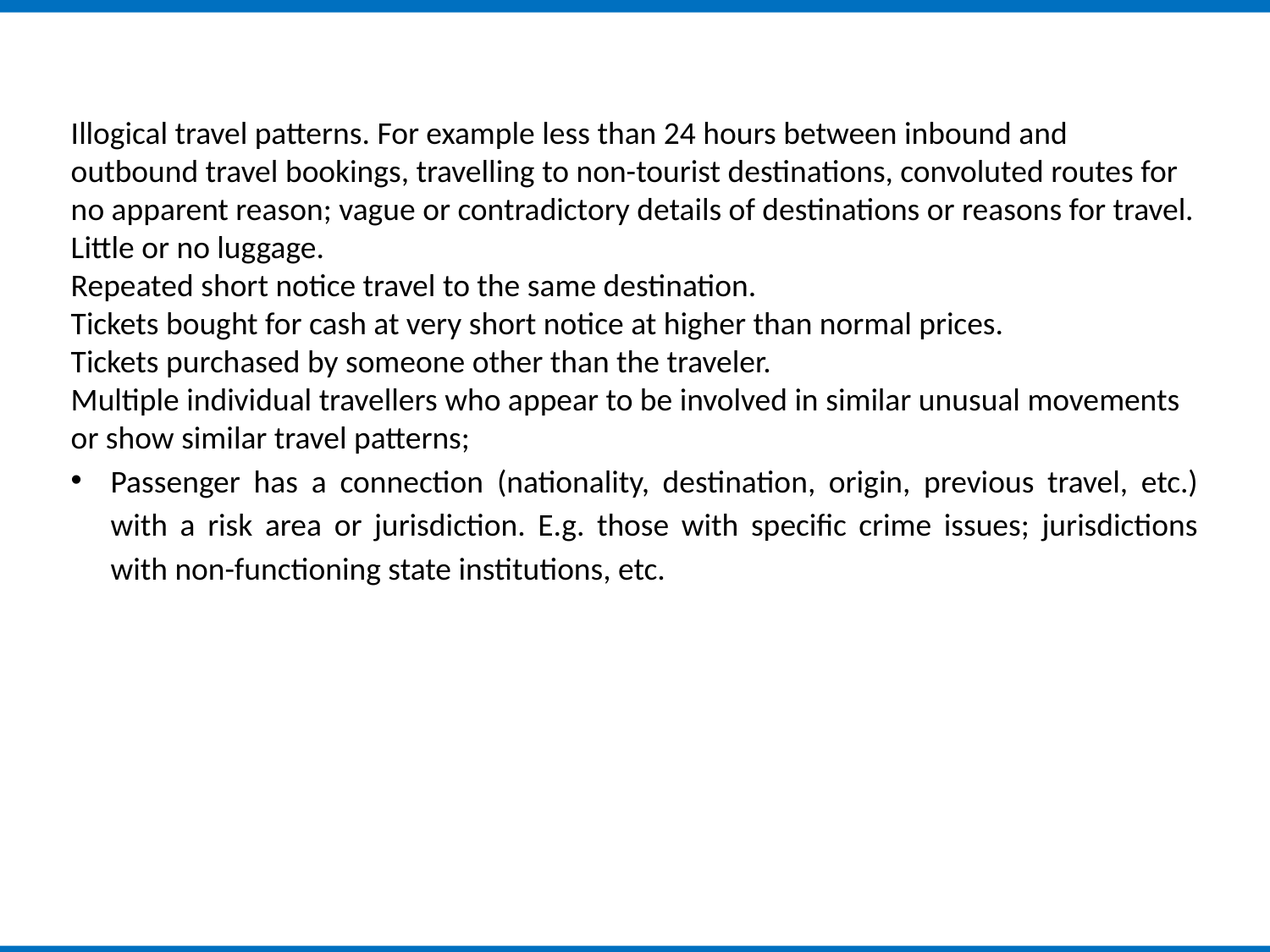

Illogical travel patterns. For example less than 24 hours between inbound and outbound travel bookings, travelling to non-tourist destinations, convoluted routes for no apparent reason; vague or contradictory details of destinations or reasons for travel.
Little or no luggage.
Repeated short notice travel to the same destination.
Tickets bought for cash at very short notice at higher than normal prices.
Tickets purchased by someone other than the traveler.
Multiple individual travellers who appear to be involved in similar unusual movements or show similar travel patterns;
Passenger has a connection (nationality, destination, origin, previous travel, etc.) with a risk area or jurisdiction. E.g. those with specific crime issues; jurisdictions with non-functioning state institutions, etc.